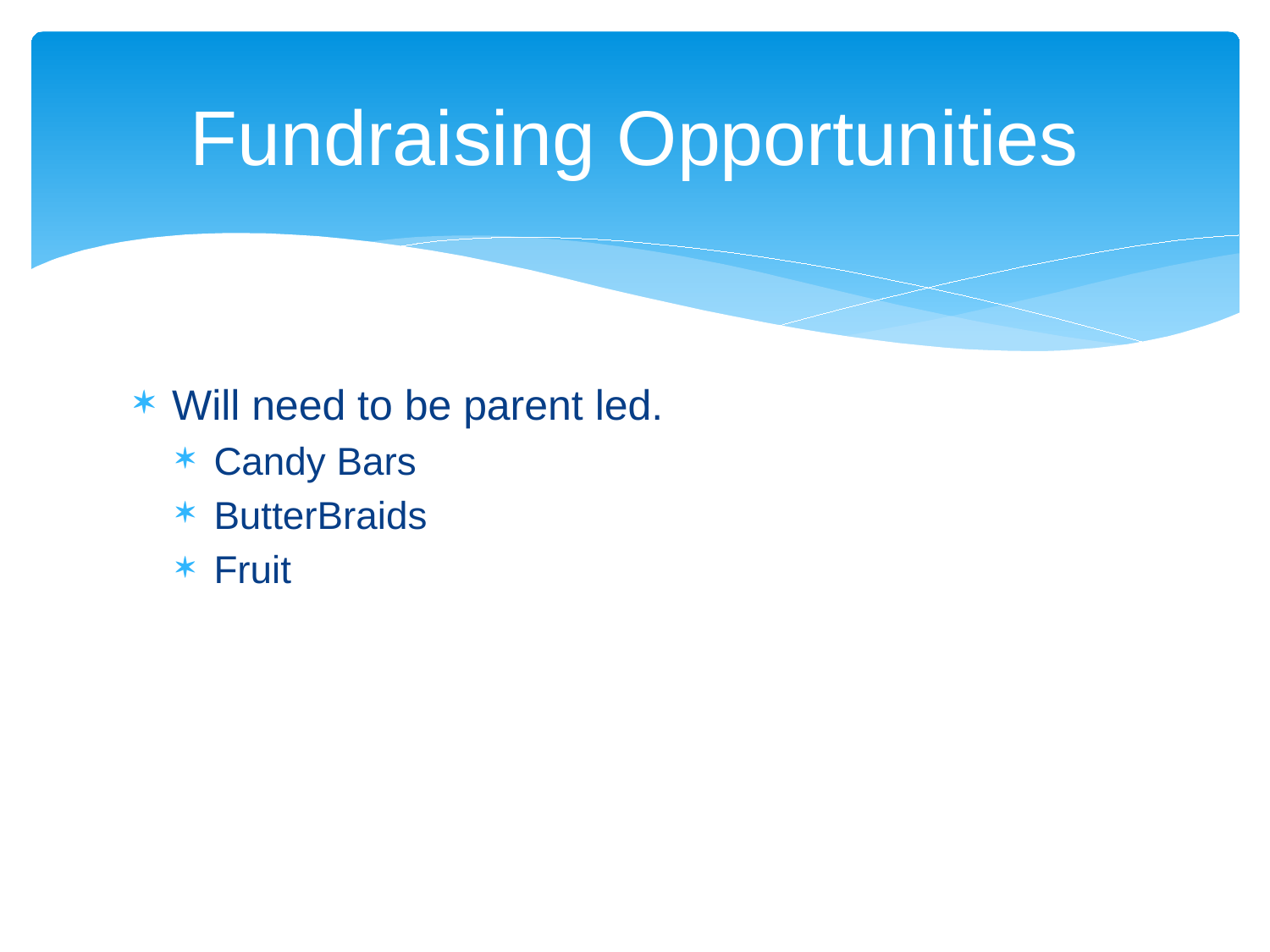

# Fundraising Opportunities
Will need to be parent led.
Candy Bars
ButterBraids
Fruit